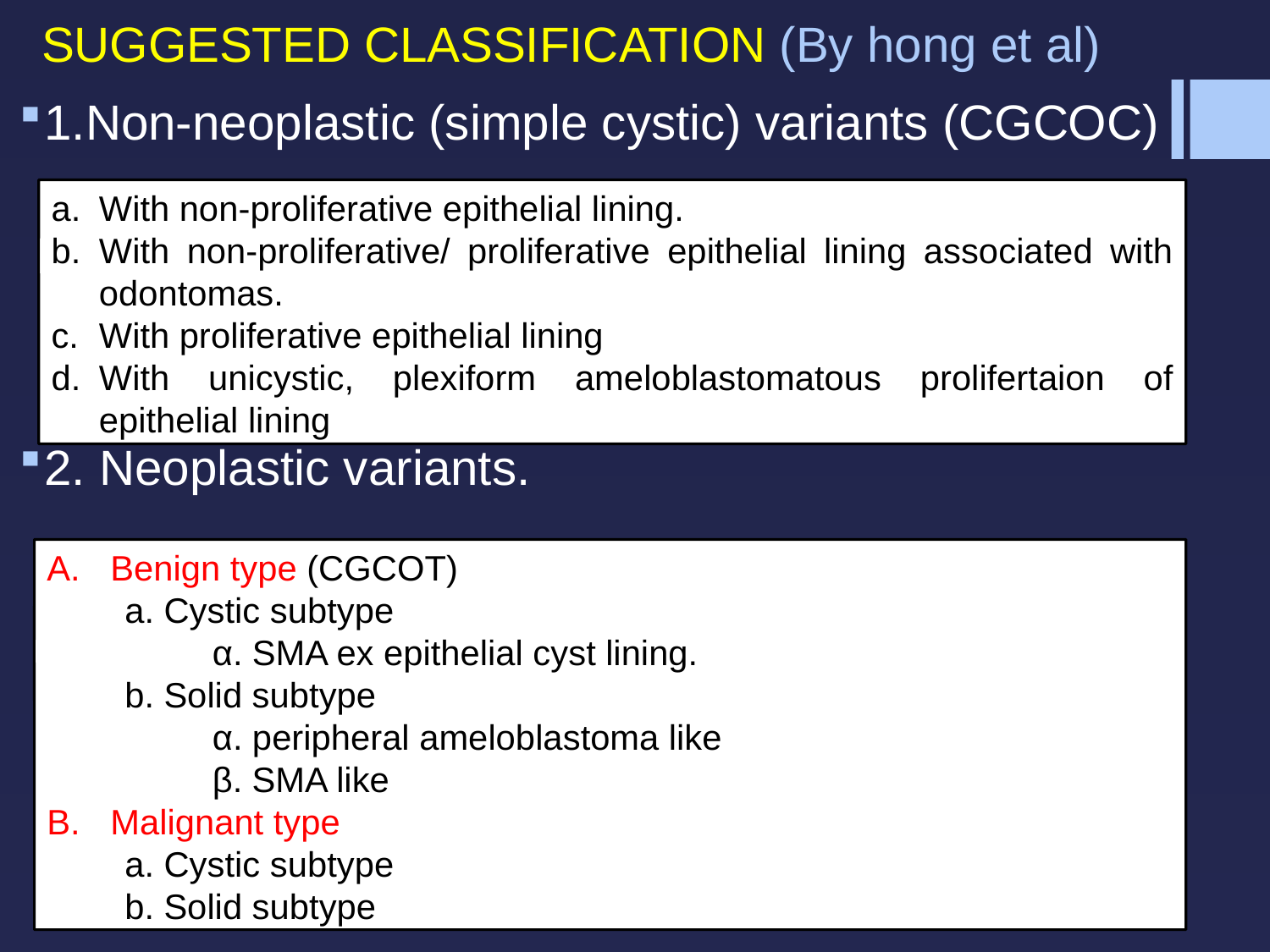

SUGGESTED CLASSIFICATION (By hong et al)
1.Non-neoplastic (simple cystic) variants (CGCOC)

2. Neoplastic variants.

With non-proliferative epithelial lining.
With non-proliferative/ proliferative epithelial lining associated with odontomas.
With proliferative epithelial lining
With unicystic, plexiform ameloblastomatous prolifertaion of epithelial lining
Benign type (CGCOT)
        a. Cystic subtype
                 α. SMA ex epithelial cyst lining.
        b. Solid subtype
                 α. peripheral ameloblastoma like
                 β. SMA like
Malignant type
        a. Cystic subtype
        b. Solid subtype